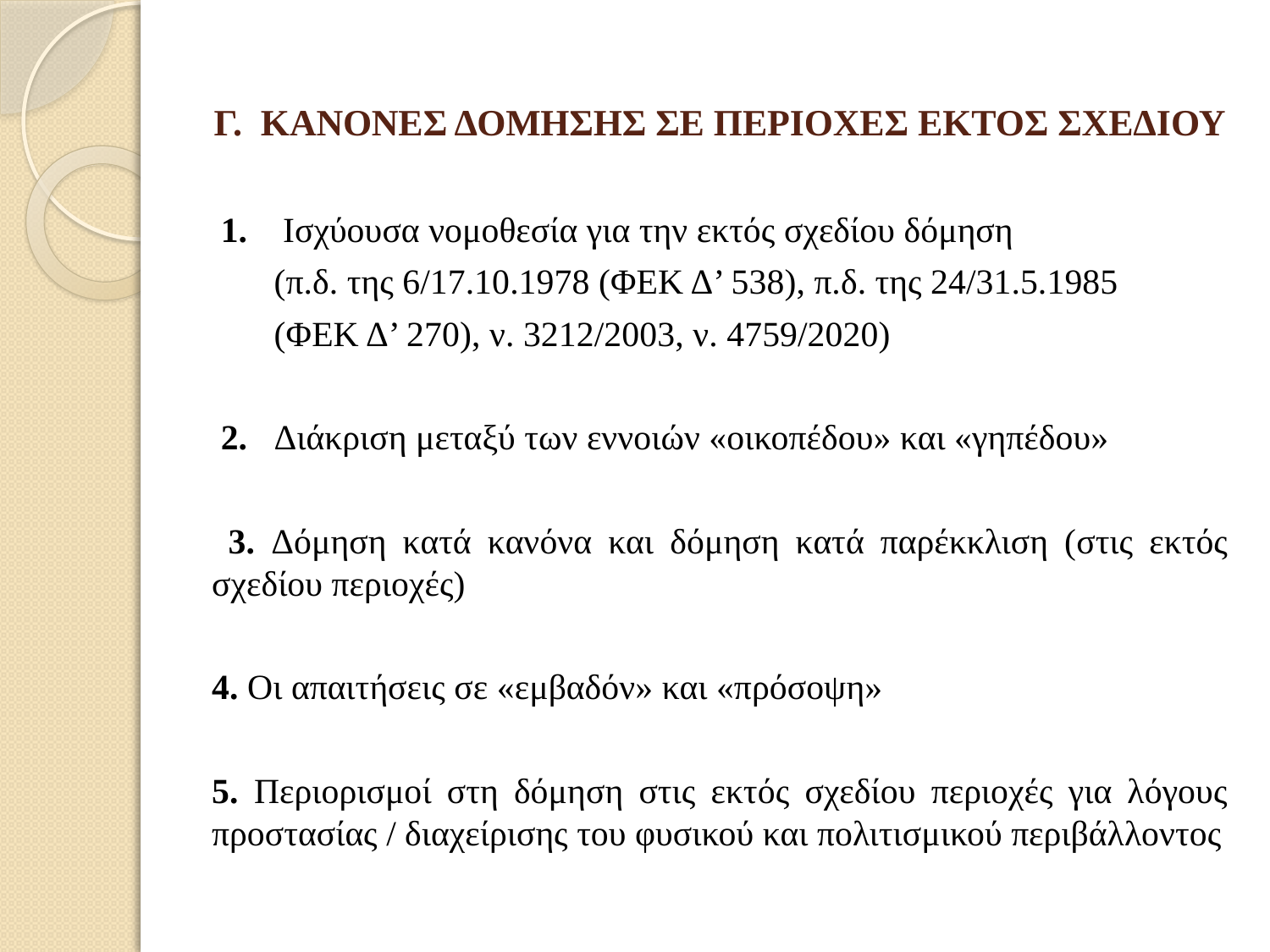

# Γ.  ΚΑΝΟΝΕΣ ΔΟΜΗΣΗΣ ΣΕ ΠΕΡΙΟΧΕΣ ΕΚΤΟΣ ΣΧΕΔΙΟΥ
 1.    Ισχύουσα νομοθεσία για την εκτός σχεδίου δόμηση
       (π.δ. της 6/17.10.1978 (ΦΕΚ Δ’ 538), π.δ. της 24/31.5.1985
       (ΦΕΚ Δ’ 270), ν. 3212/2003, ν. 4759/2020)

 2.   Διάκριση μεταξύ των εννοιών «οικοπέδου» και «γηπέδου»

 3. Δόμηση κατά κανόνα και δόμηση κατά παρέκκλιση (στις εκτός σχεδίου περιοχές)

4. Οι απαιτήσεις σε «εμβαδόν» και «πρόσοψη»

5. Περιορισμοί στη δόμηση στις εκτός σχεδίου περιοχές για λόγους προστασίας / διαχείρισης του φυσικού και πολιτισμικού περιβάλλοντος